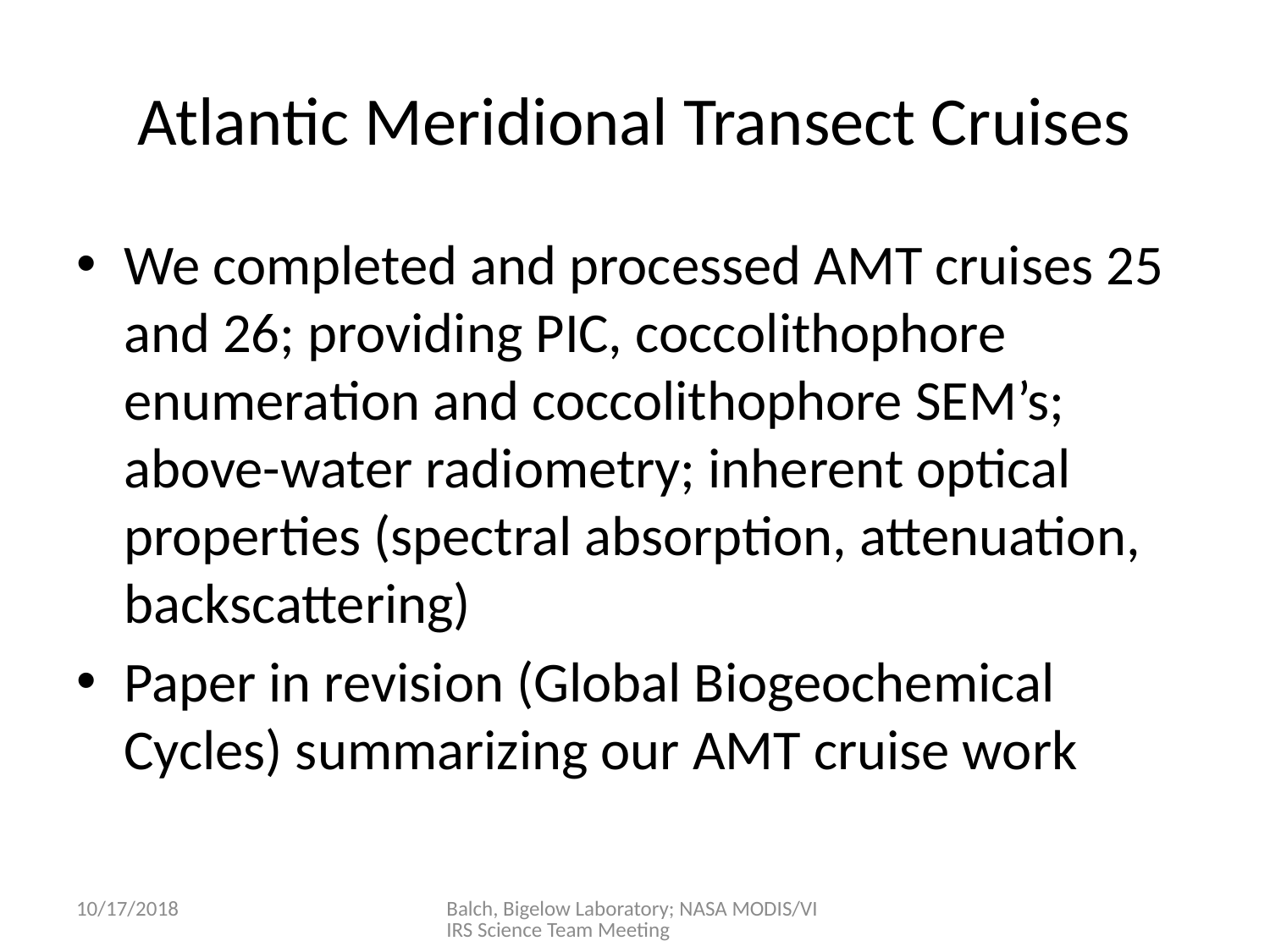

# Atlantic Meridional Transect Cruises
We completed and processed AMT cruises 25 and 26; providing PIC, coccolithophore enumeration and coccolithophore SEM’s; above-water radiometry; inherent optical properties (spectral absorption, attenuation, backscattering)
Paper in revision (Global Biogeochemical Cycles) summarizing our AMT cruise work
10/17/2018
Balch, Bigelow Laboratory; NASA MODIS/VIIRS Science Team Meeting